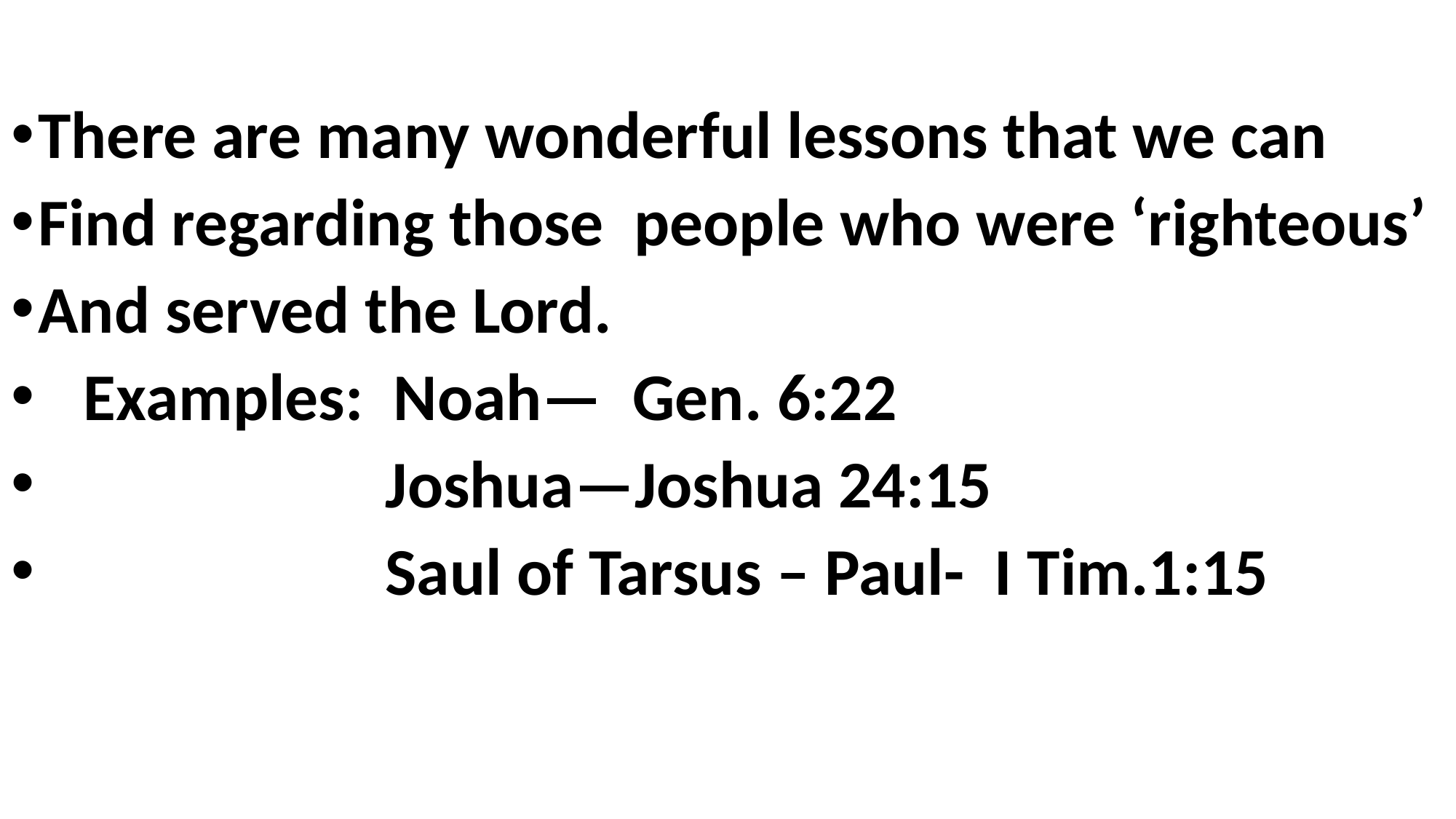

There are many wonderful lessons that we can
Find regarding those  people who were ‘righteous’
And served the Lord.
   Examples:  Noah—  Gen. 6:22
                       Joshua—Joshua 24:15
                       Saul of Tarsus – Paul-  I Tim.1:15